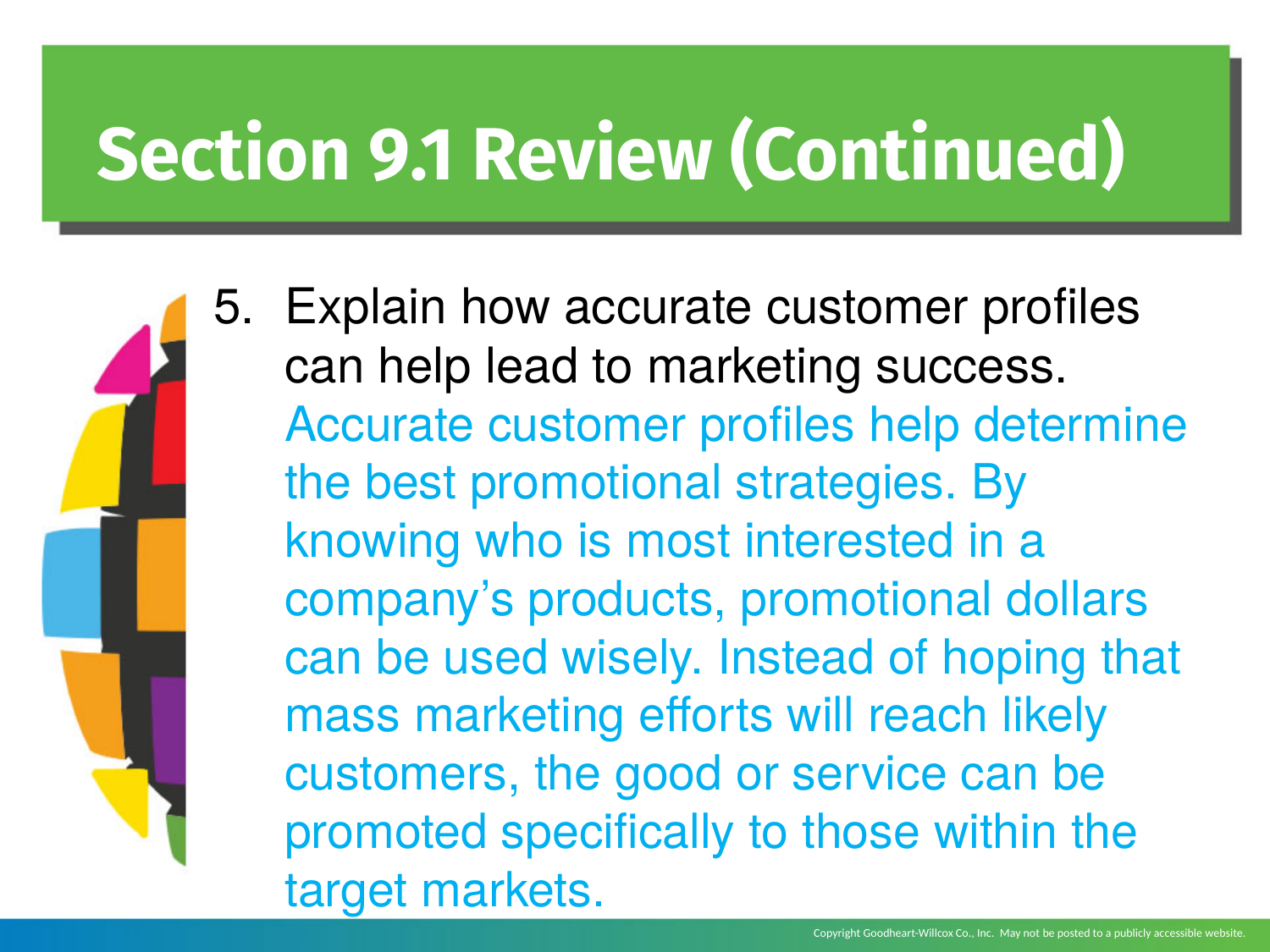

# Section 9.1 Review (Continued)
Explain how accurate customer profiles can help lead to marketing success.
	Accurate customer profiles help determine the best promotional strategies. By knowing who is most interested in a company’s products, promotional dollars can be used wisely. Instead of hoping that mass marketing efforts will reach likely customers, the good or service can be promoted specifically to those within the target markets.